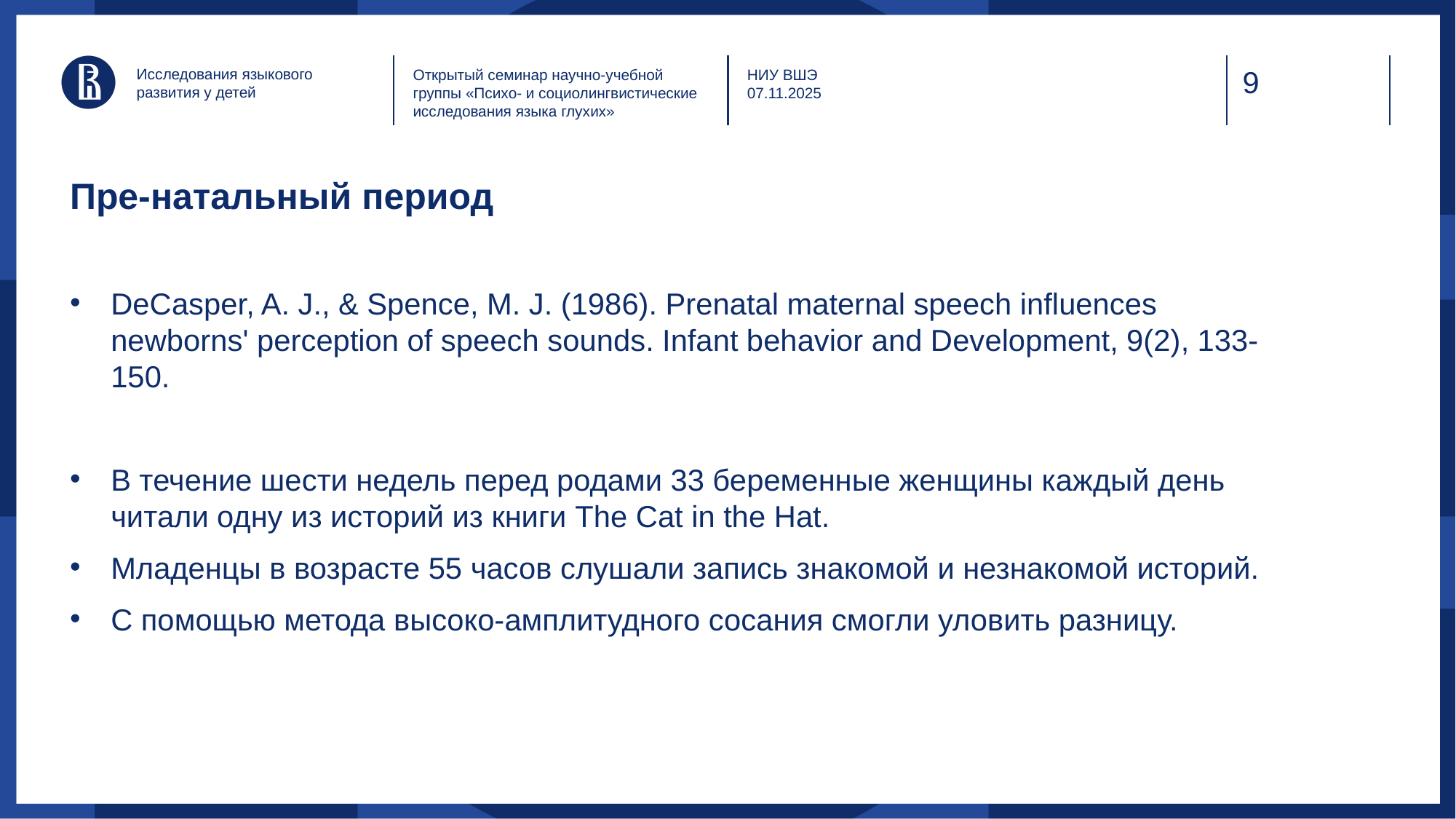

Исследования языкового
развития у детей

Открытый семинар научно-учебной группы «Психо- и социолингвистические исследования языка глухих»

НИУ ВШЭ
07.11.2025
# Пре-натальный период
DeCasper, A. J., & Spence, M. J. (1986). Prenatal maternal speech influences newborns' perception of speech sounds. Infant behavior and Development, 9(2), 133-150.

В течение шести недель перед родами 33 беременные женщины каждый день читали одну из историй из книги The Cat in the Hat.
Младенцы в возрасте 55 часов слушали запись знакомой и незнакомой историй.
С помощью метода высоко-амплитудного сосания смогли уловить разницу.